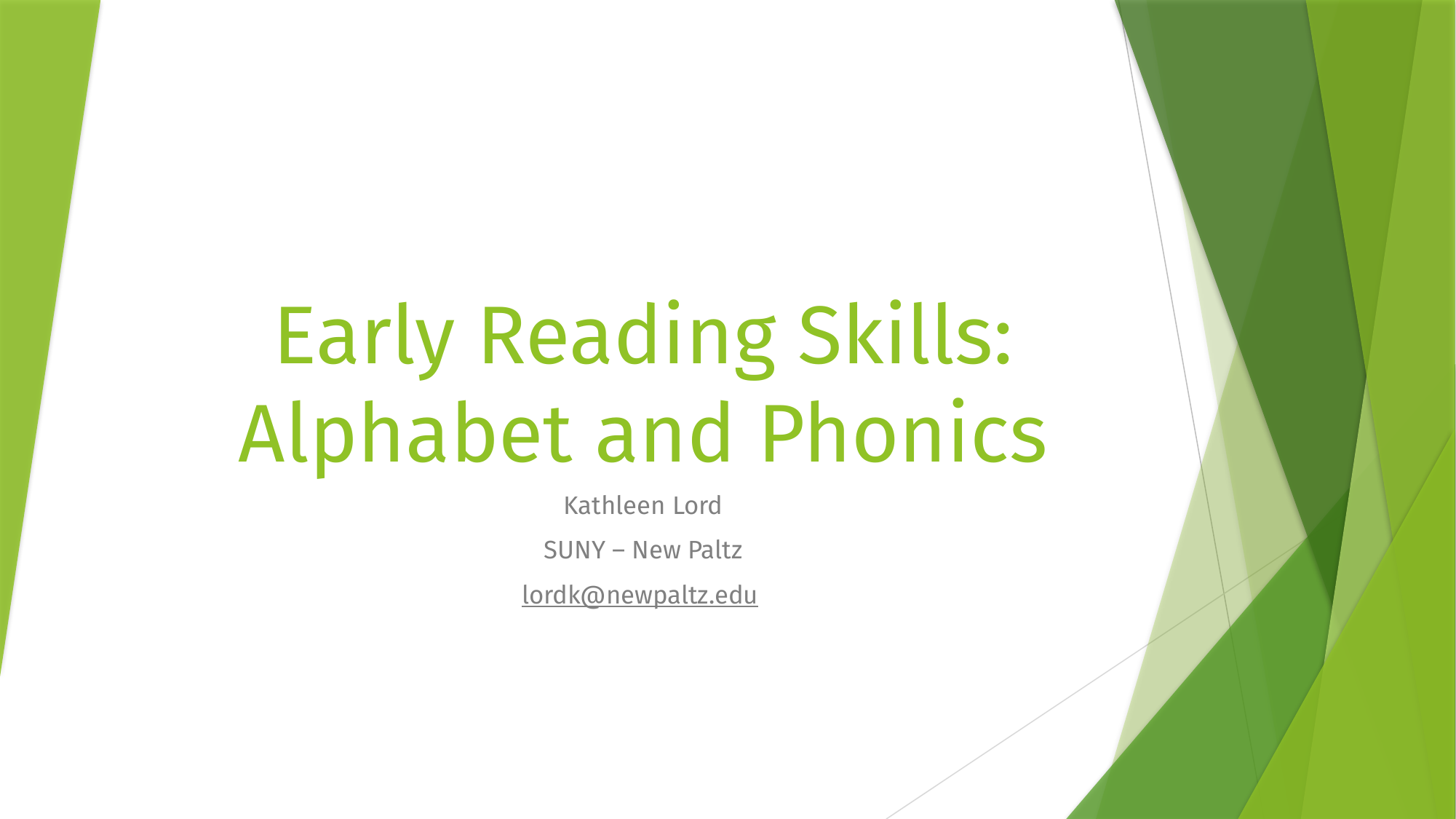

# Early Reading Skills: Alphabet and Phonics
Kathleen Lord
SUNY – New Paltz
lordk@newpaltz.edu